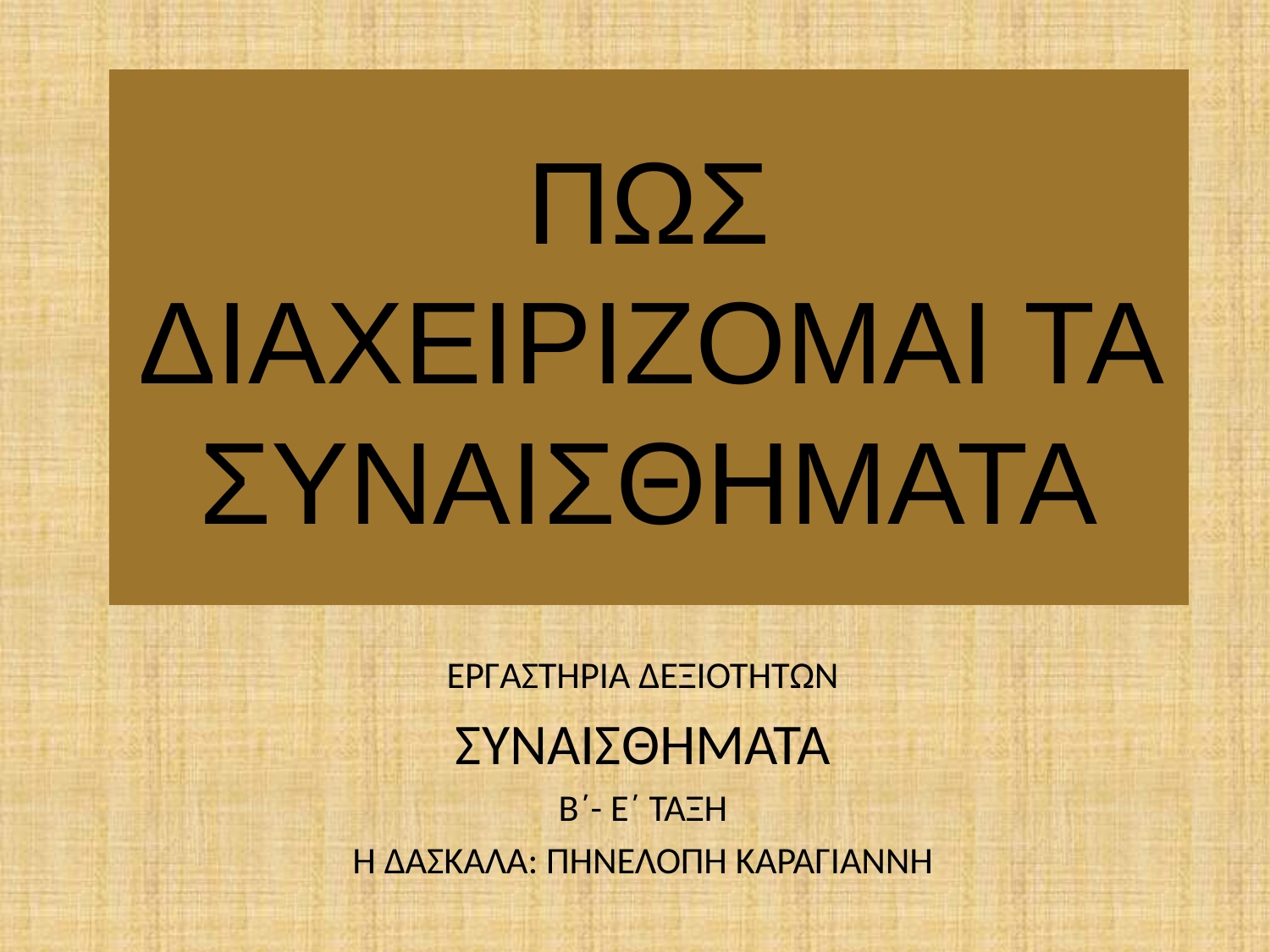

# ΠΩΣ ΔΙΑΧΕΙΡΙΖΟΜΑΙ ΤΑ ΣΥΝΑΙΣΘΗΜΑΤΑ
ΕΡΓΑΣΤΗΡΙΑ ΔΕΞΙΟΤΗΤΩΝ
ΣΥΝΑΙΣΘΗΜΑΤΑ
Β΄- Ε΄ ΤΑΞΗ
Η ΔΑΣΚΑΛΑ: ΠΗΝΕΛΟΠΗ ΚΑΡΑΓΙΑΝΝΗ